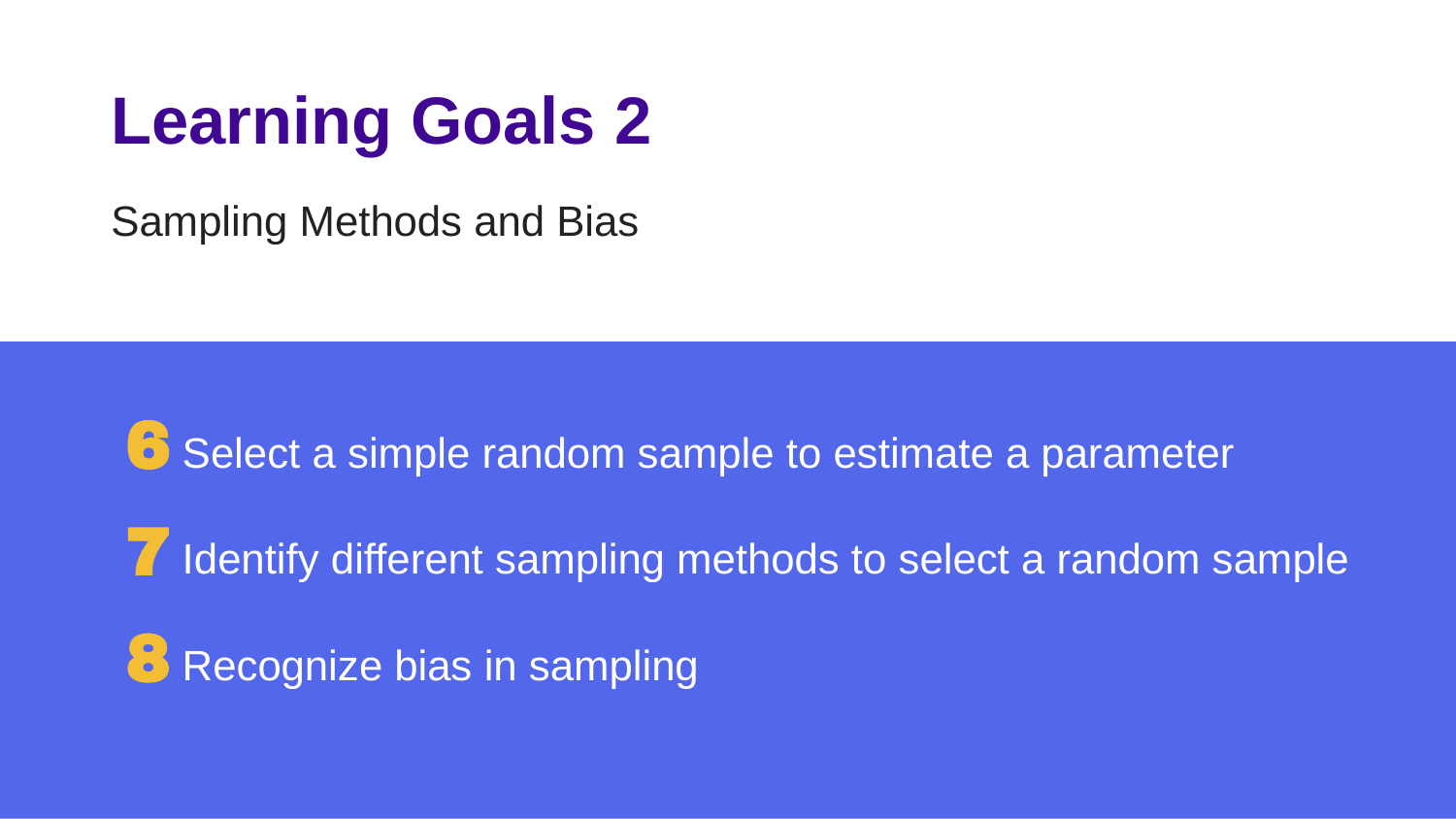

# Learning Goals 2
Sampling Methods and Bias

6 Select a simple random sample to estimate a parameter
7 Identify different sampling methods to select a random sample
8 Recognize bias in sampling